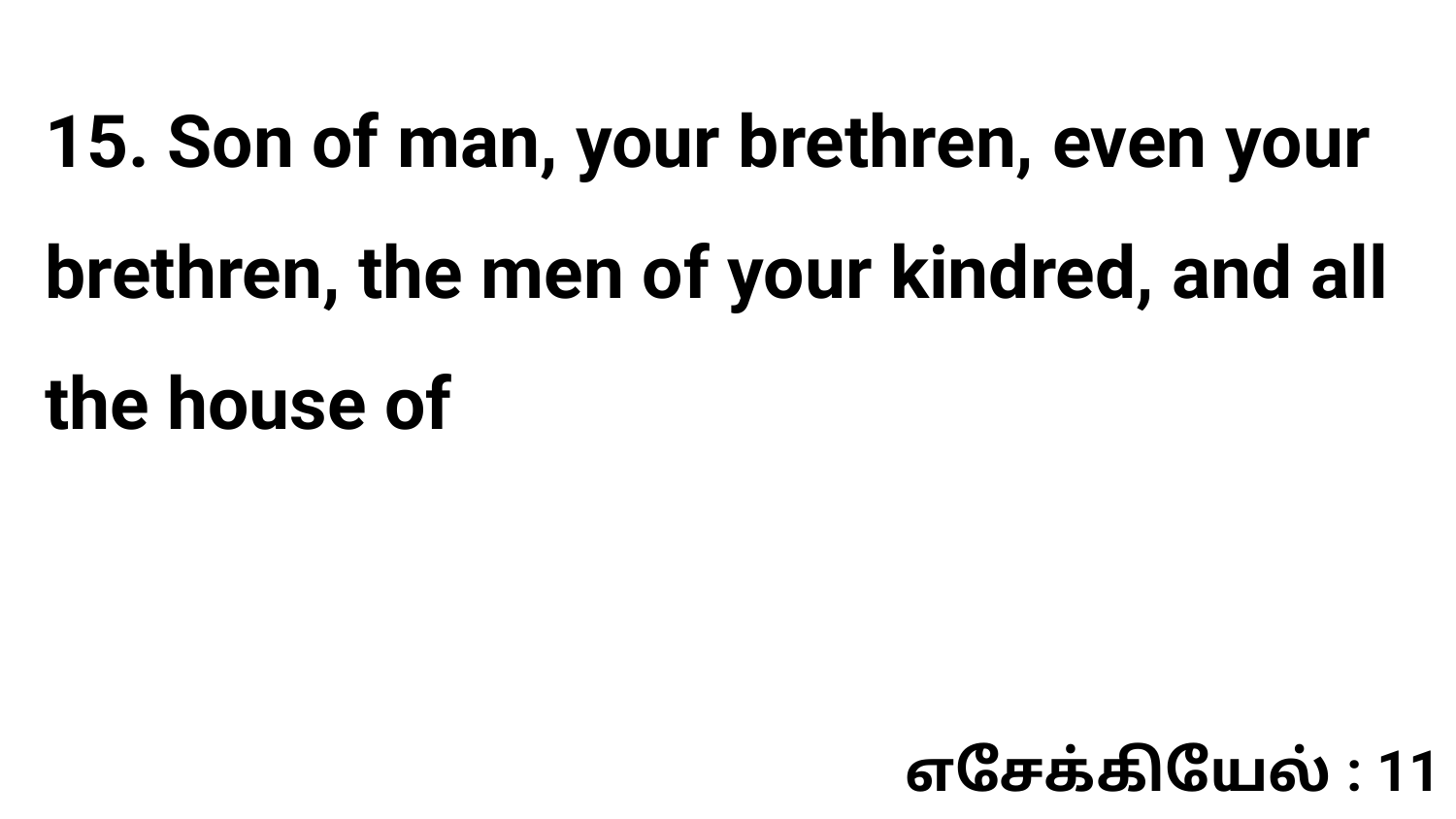

15. Son of man, your brethren, even your brethren, the men of your kindred, and all the house of
எசேக்கியேல் : 11